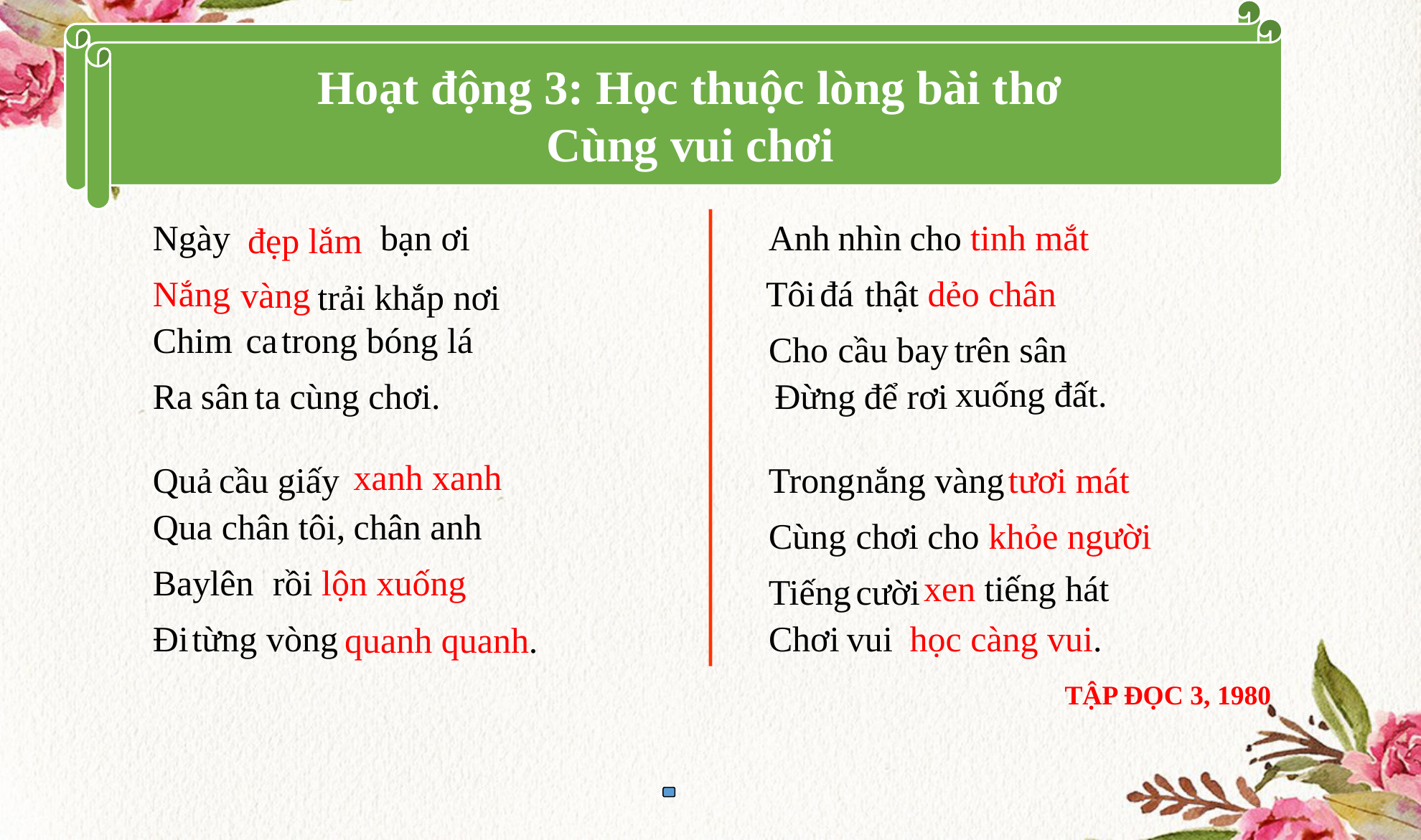

Hoạt động 5: Học thuộc lòng bài thơ
Cùng vui chơi
Hoạt động 3: Học thuộc lòng bài thơ
Cùng vui chơi

Ngày
bạn ơi
Anh
nhìn
 cho tinh mắt
đẹp lắm
Nắng
 Tôi
đá
thật dẻo chân
vàng
trải khắp nơi
Chim
ca
 trong bóng lá
Cho
cầu bay
trên sân
xuống đất.
Ra
sân
ta cùng chơi.
  Đừng
 để rơi

xanh xanh
Quả
 cầu giấy
Trong
nắng vàng
tươi mát
Qua
chân tôi,
chân anh
Cùng
 chơi
 cho khỏe người
Bay
lên
rồi lộn xuống
 xen tiếng hát
Tiếng
 cười
Đi
từng vòng
Chơi
vui
học càng vui.
quanh quanh.

TẬP ĐỌC 3, 1980